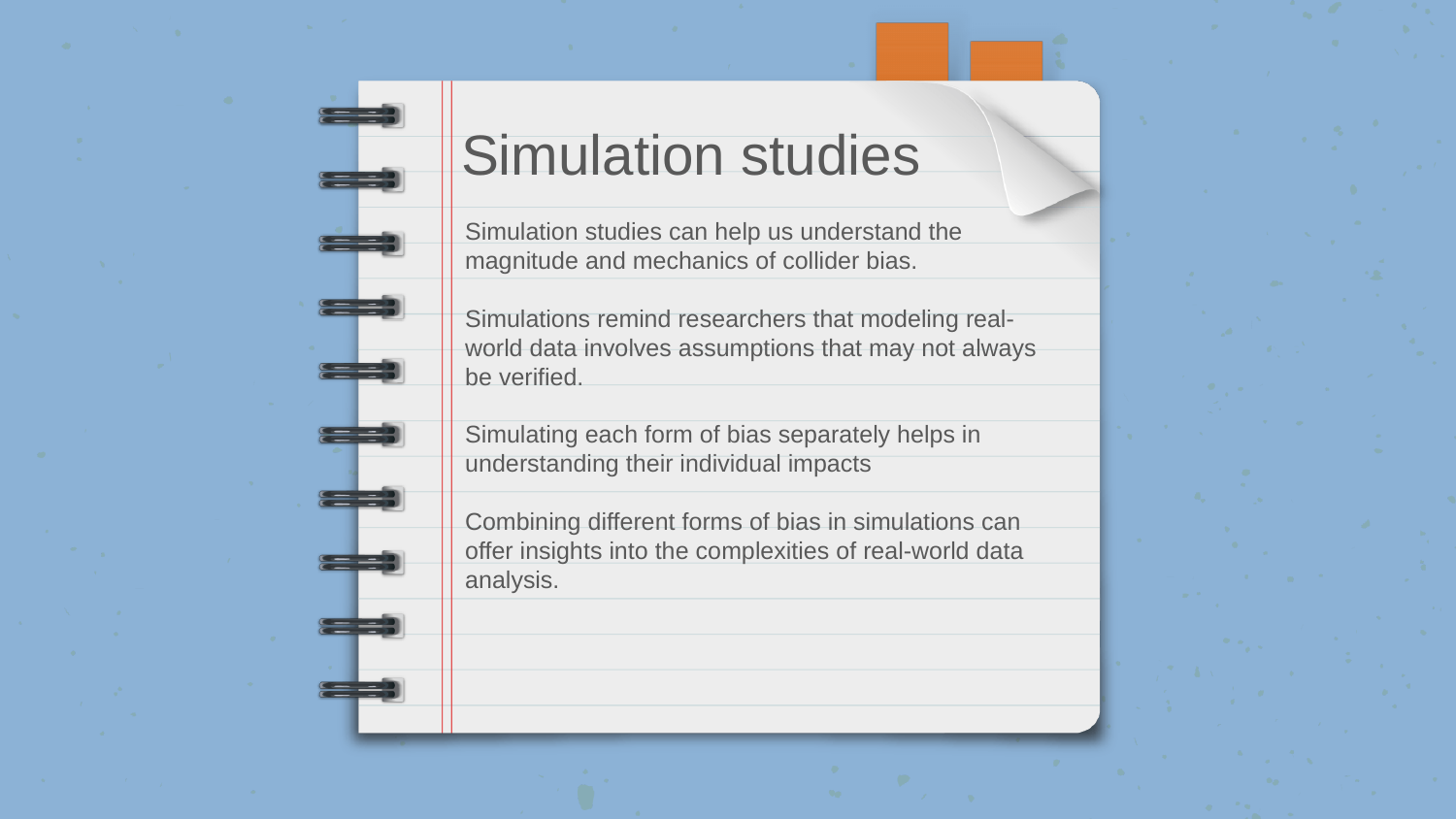

# Simulation studies
Simulation studies can help us understand the magnitude and mechanics of collider bias.

Simulations remind researchers that modeling real-world data involves assumptions that may not always be verified.

Simulating each form of bias separately helps in understanding their individual impacts

Combining different forms of bias in simulations can offer insights into the complexities of real-world data analysis.